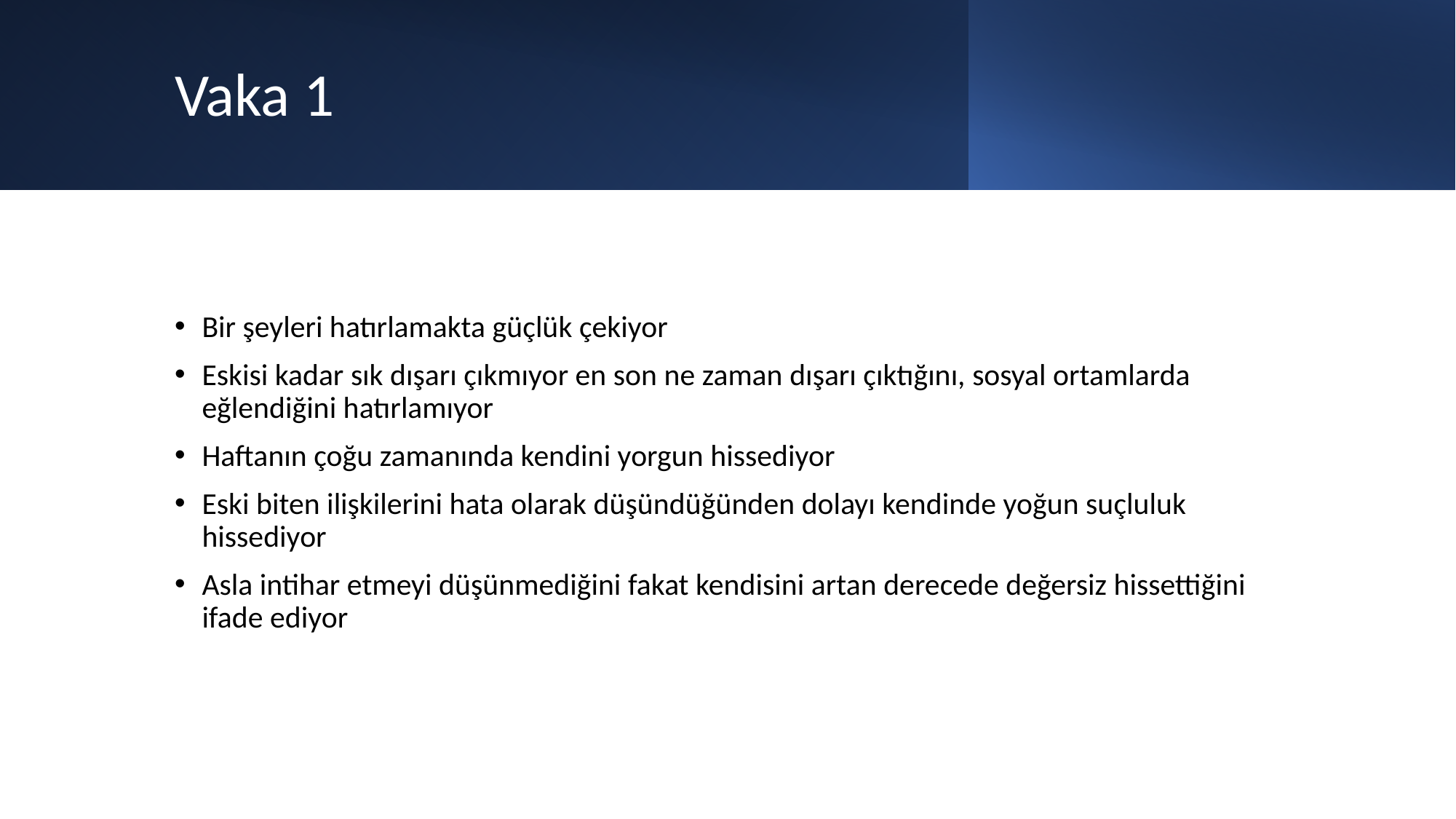

# Vaka 1
Bir şeyleri hatırlamakta güçlük çekiyor
Eskisi kadar sık dışarı çıkmıyor en son ne zaman dışarı çıktığını, sosyal ortamlarda eğlendiğini hatırlamıyor
Haftanın çoğu zamanında kendini yorgun hissediyor
Eski biten ilişkilerini hata olarak düşündüğünden dolayı kendinde yoğun suçluluk hissediyor
Asla intihar etmeyi düşünmediğini fakat kendisini artan derecede değersiz hissettiğini ifade ediyor